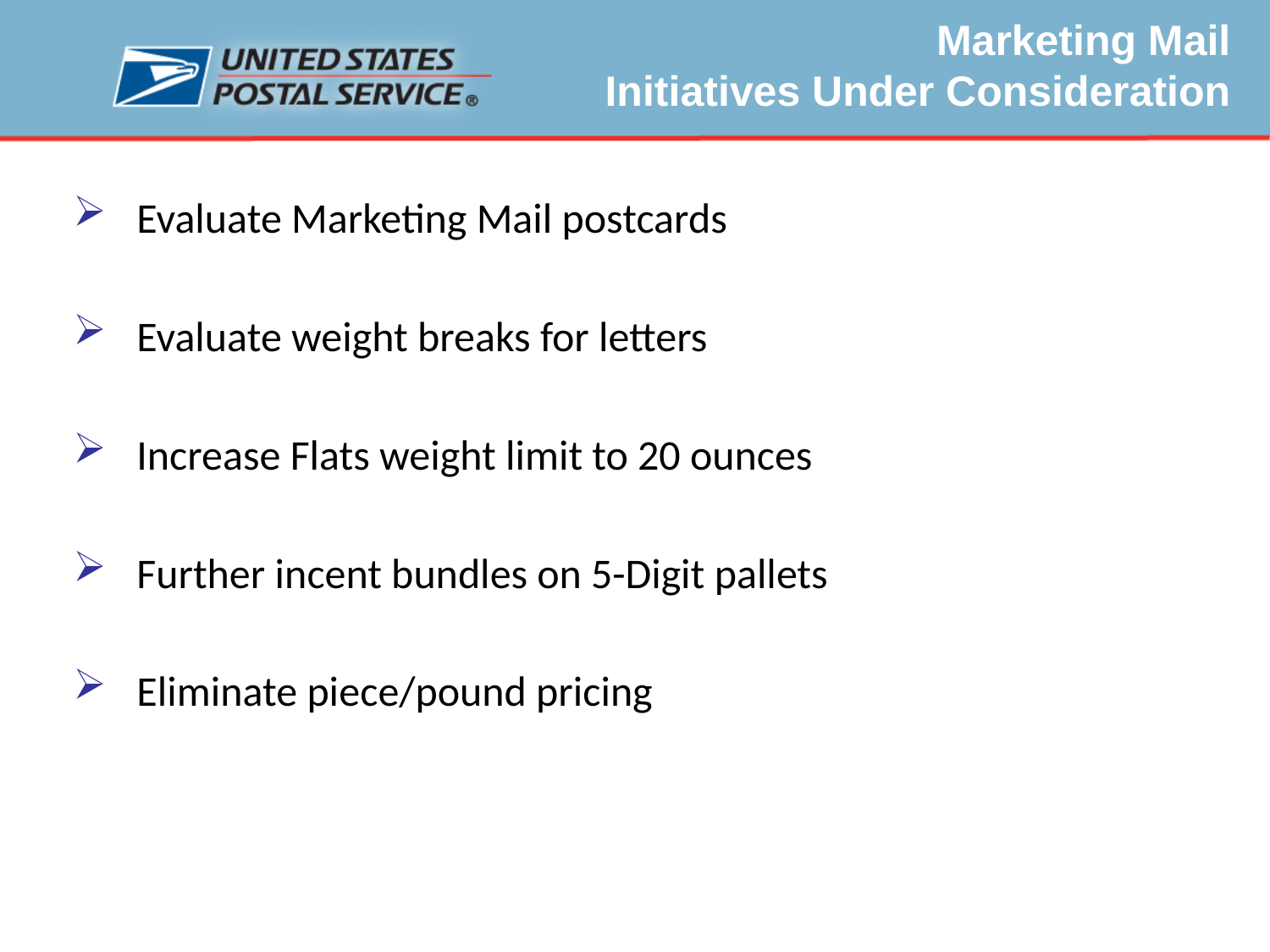

Marketing Mail
Initiatives Under Consideration

Evaluate Marketing Mail postcards

Evaluate weight breaks for letters

Increase Flats weight limit to 20 ounces

Further incent bundles on 5-Digit pallets

Eliminate piece/pound pricing